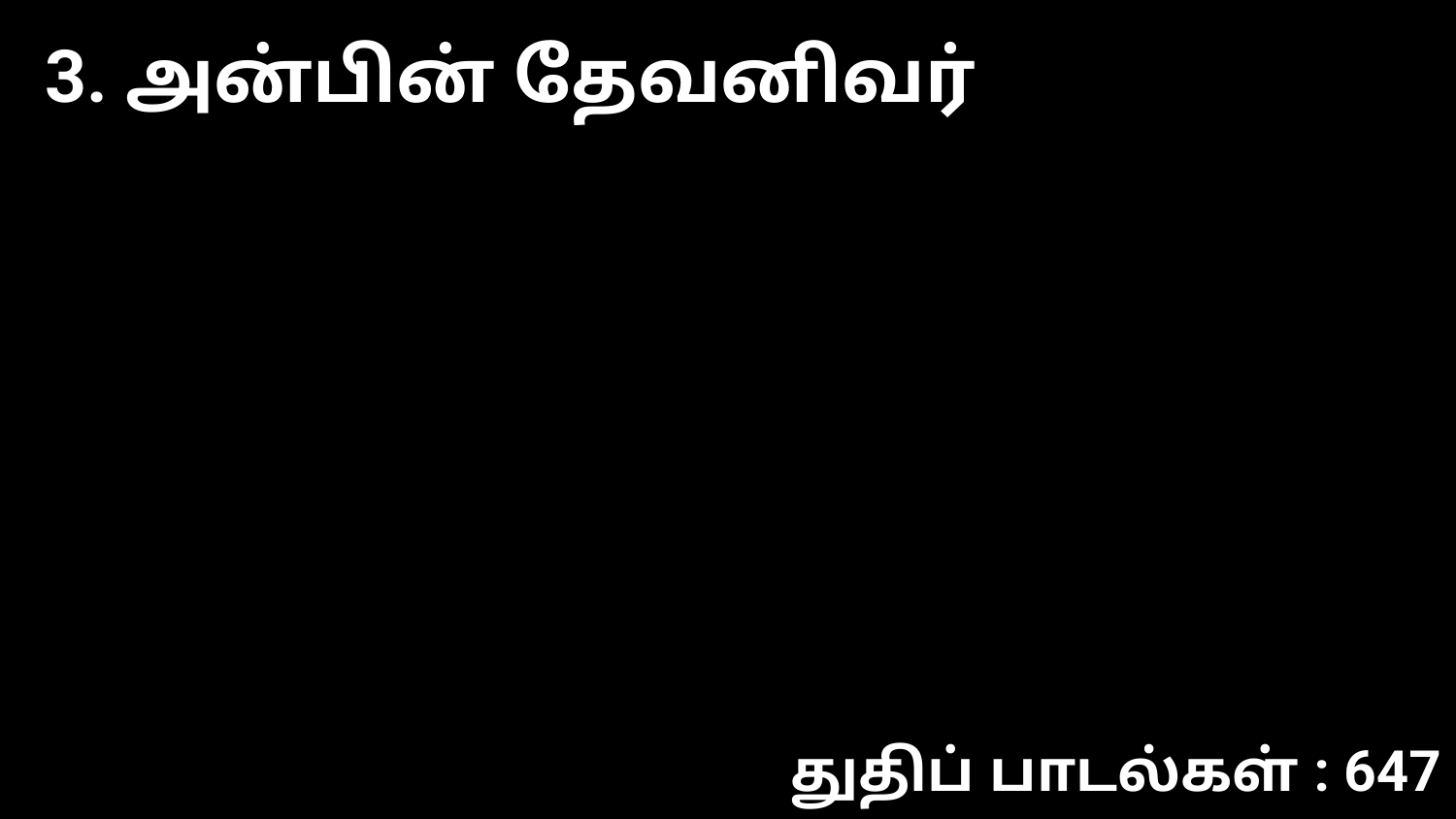

3. அன்பின் தேவனிவர்
துதிப் பாடல்கள் : 647